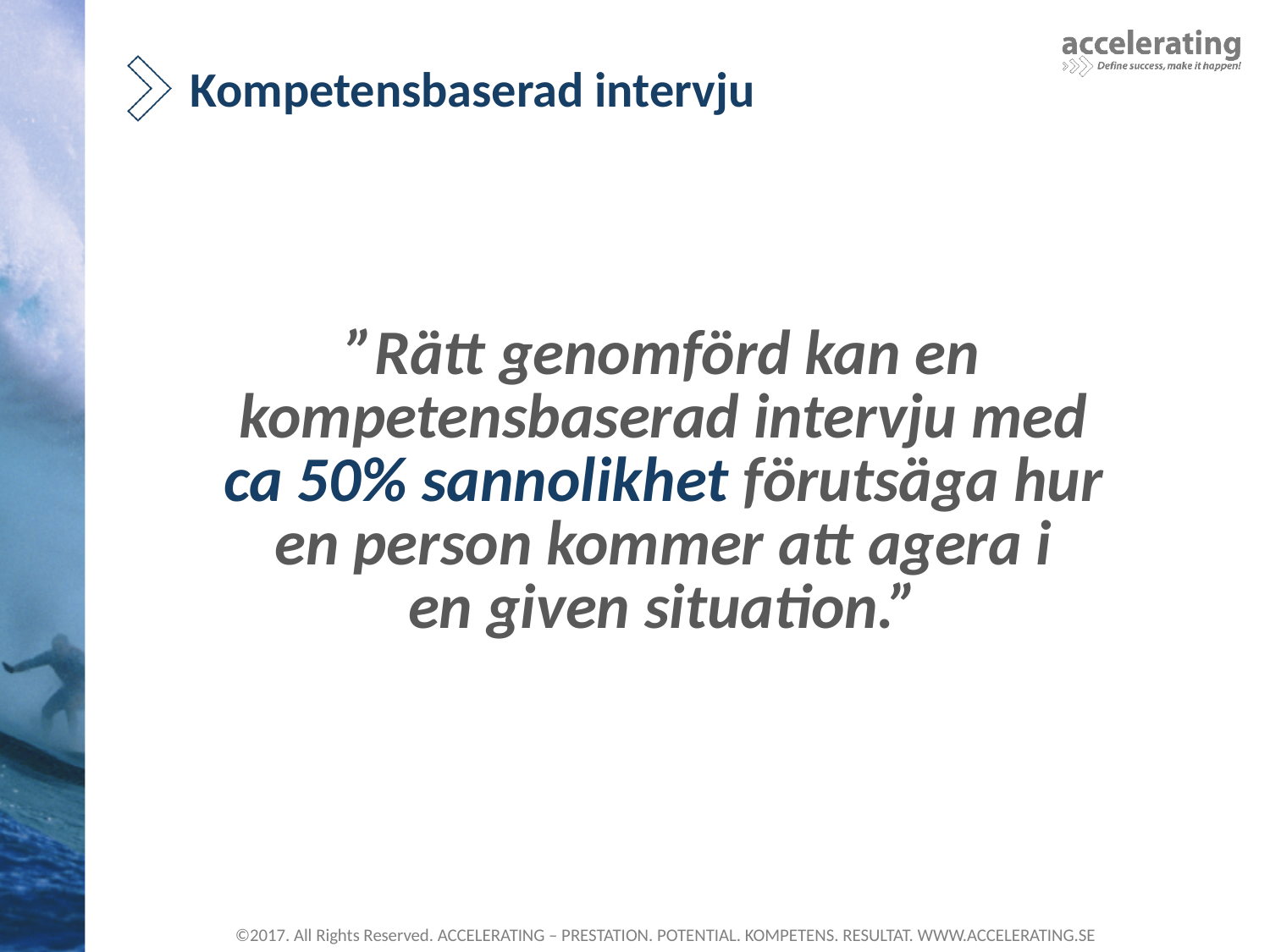

# Kompetensbaserad intervju

”Rätt genomförd kan en
kompetensbaserad intervju med
ca 50% sannolikhet förutsäga hur
en person kommer att agera i
en given situation.”